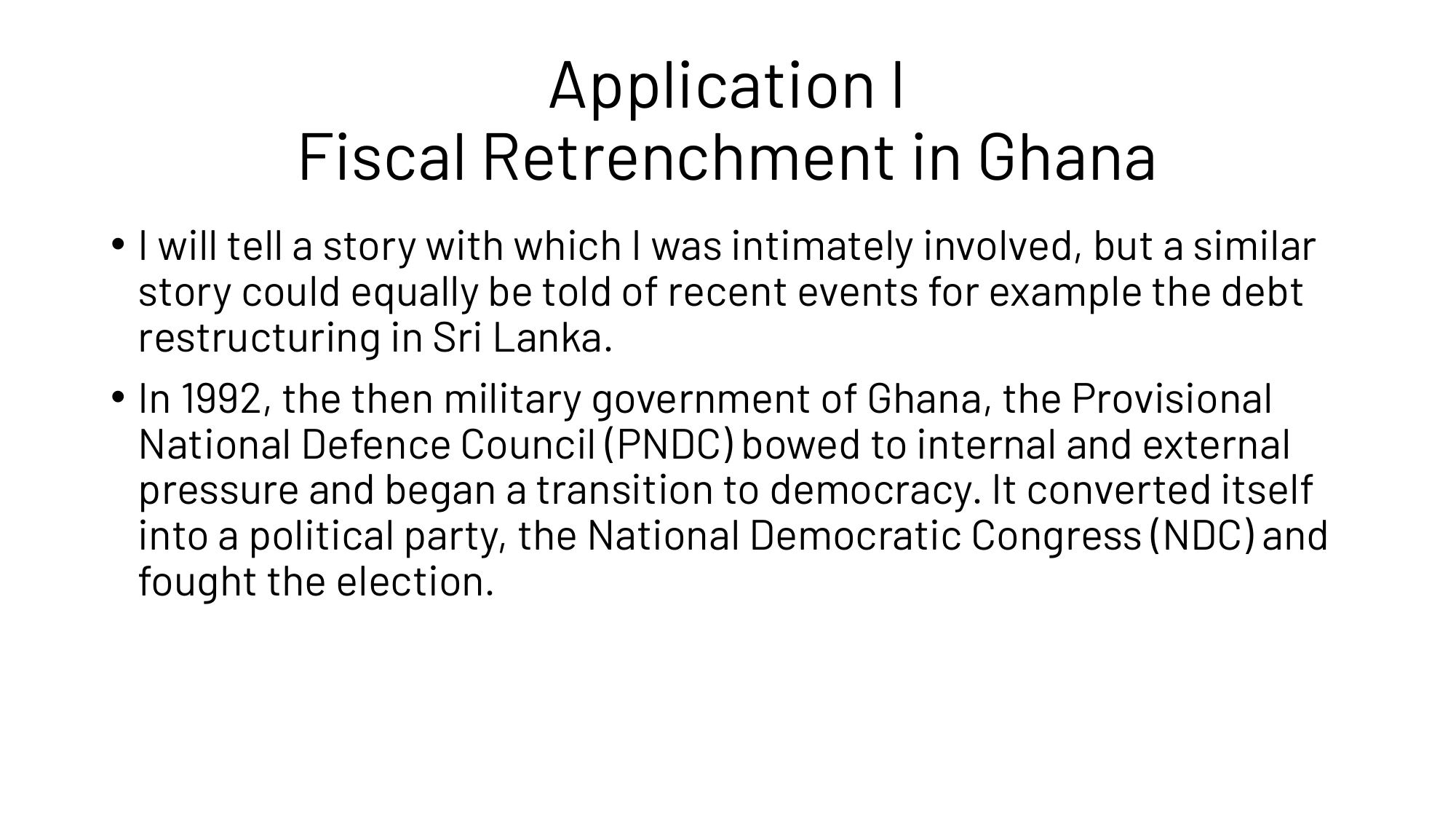

# Application I Fiscal Retrenchment in Ghana
I will tell a story with which I was intimately involved, but a similar story could equally be told of recent events for example the debt restructuring in Sri Lanka.
In 1992, the then military government of Ghana, the Provisional National Defence Council (PNDC) bowed to internal and external pressure and began a transition to democracy. It converted itself into a political party, the National Democratic Congress (NDC) and fought the election.